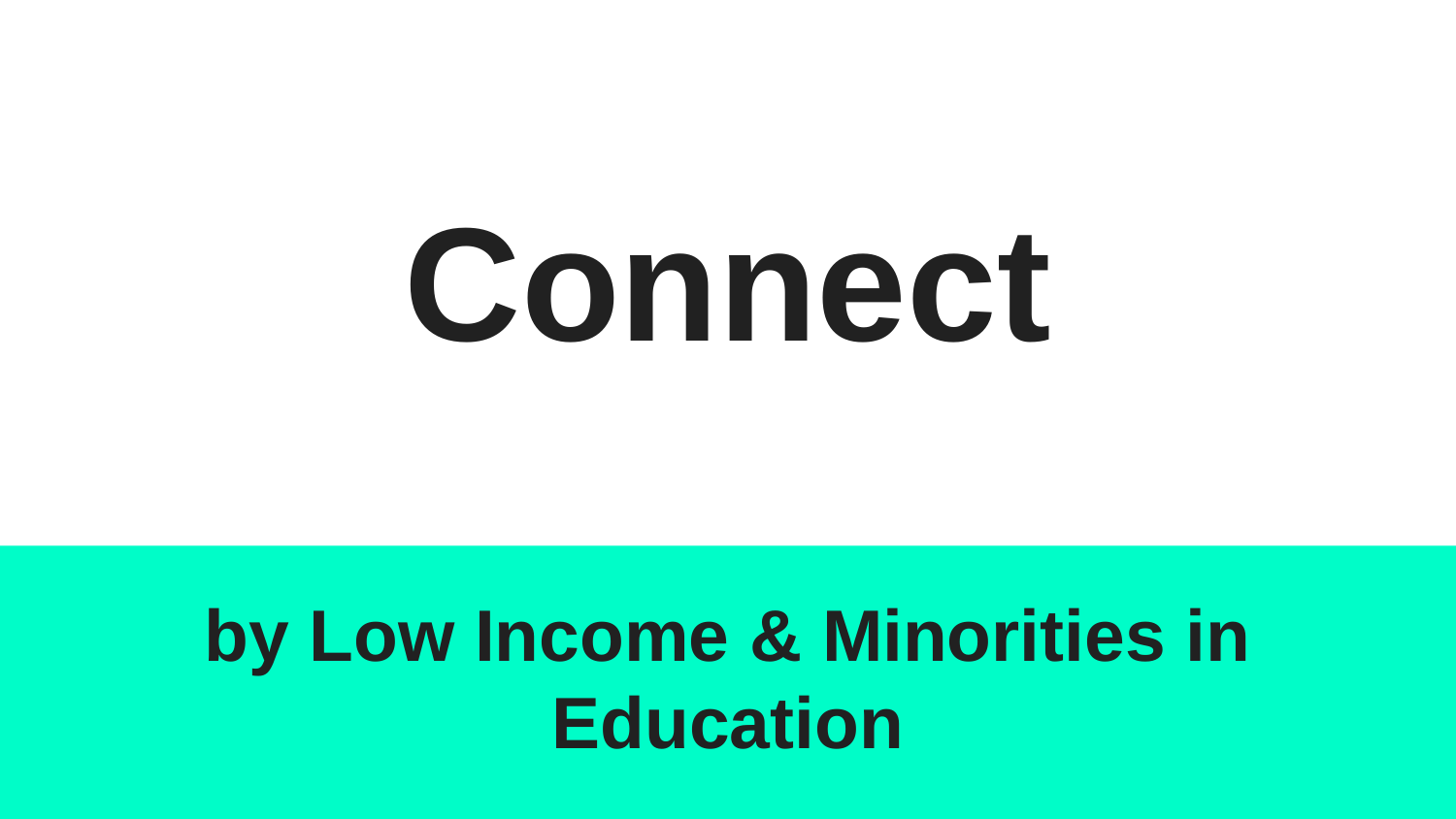

# Connect
by Low Income & Minorities in Education